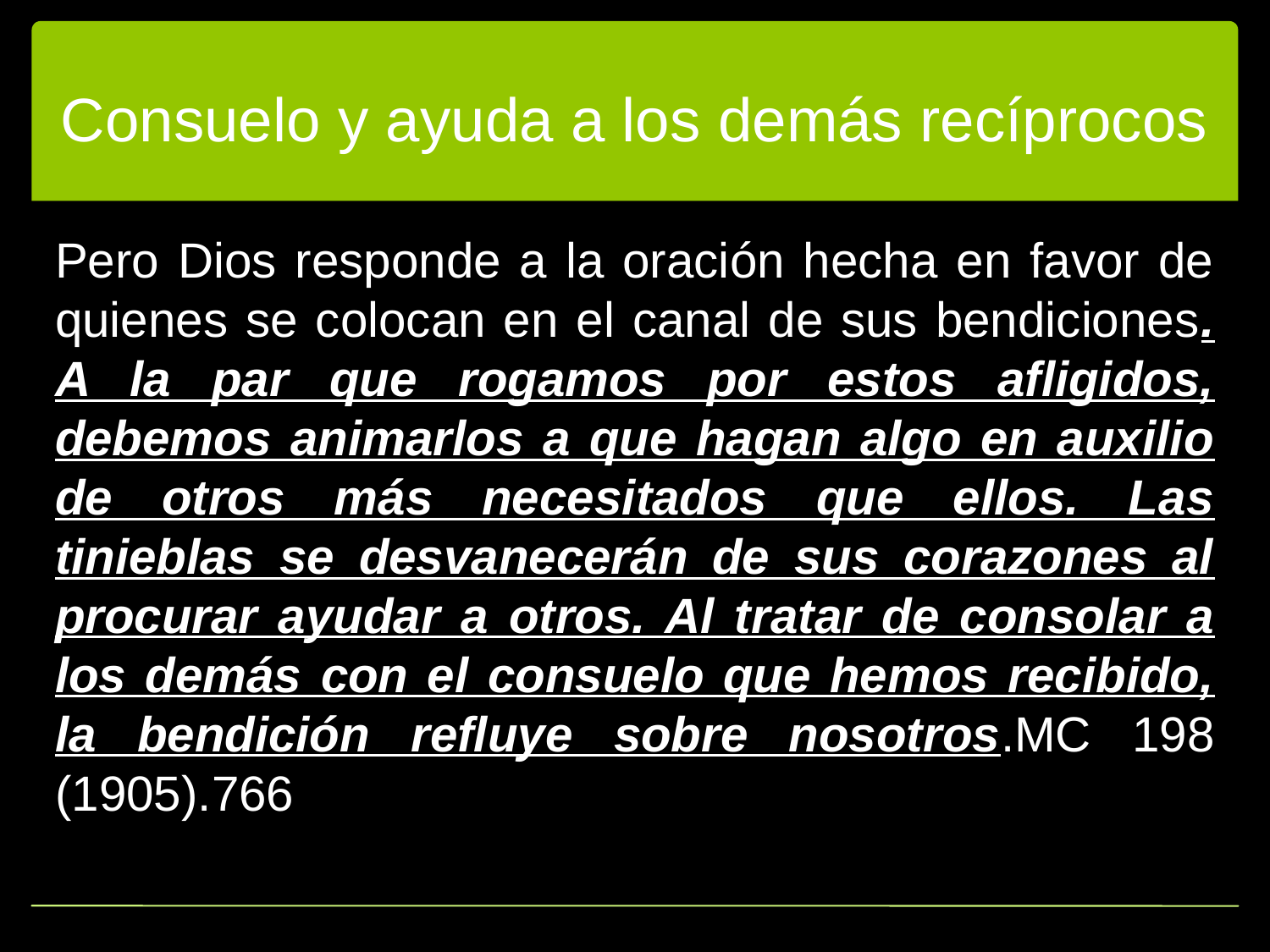

# Consuelo y ayuda a los demás recíprocos
Pero Dios responde a la oración hecha en favor de quienes se colocan en el canal de sus bendiciones. A la par que rogamos por estos afligidos, debemos animarlos a que hagan algo en auxilio de otros más necesitados que ellos. Las tinieblas se desvanecerán de sus corazones al procurar ayudar a otros. Al tratar de consolar a los demás con el consuelo que hemos recibido, la bendición refluye sobre nosotros.­MC 198 (1905).766